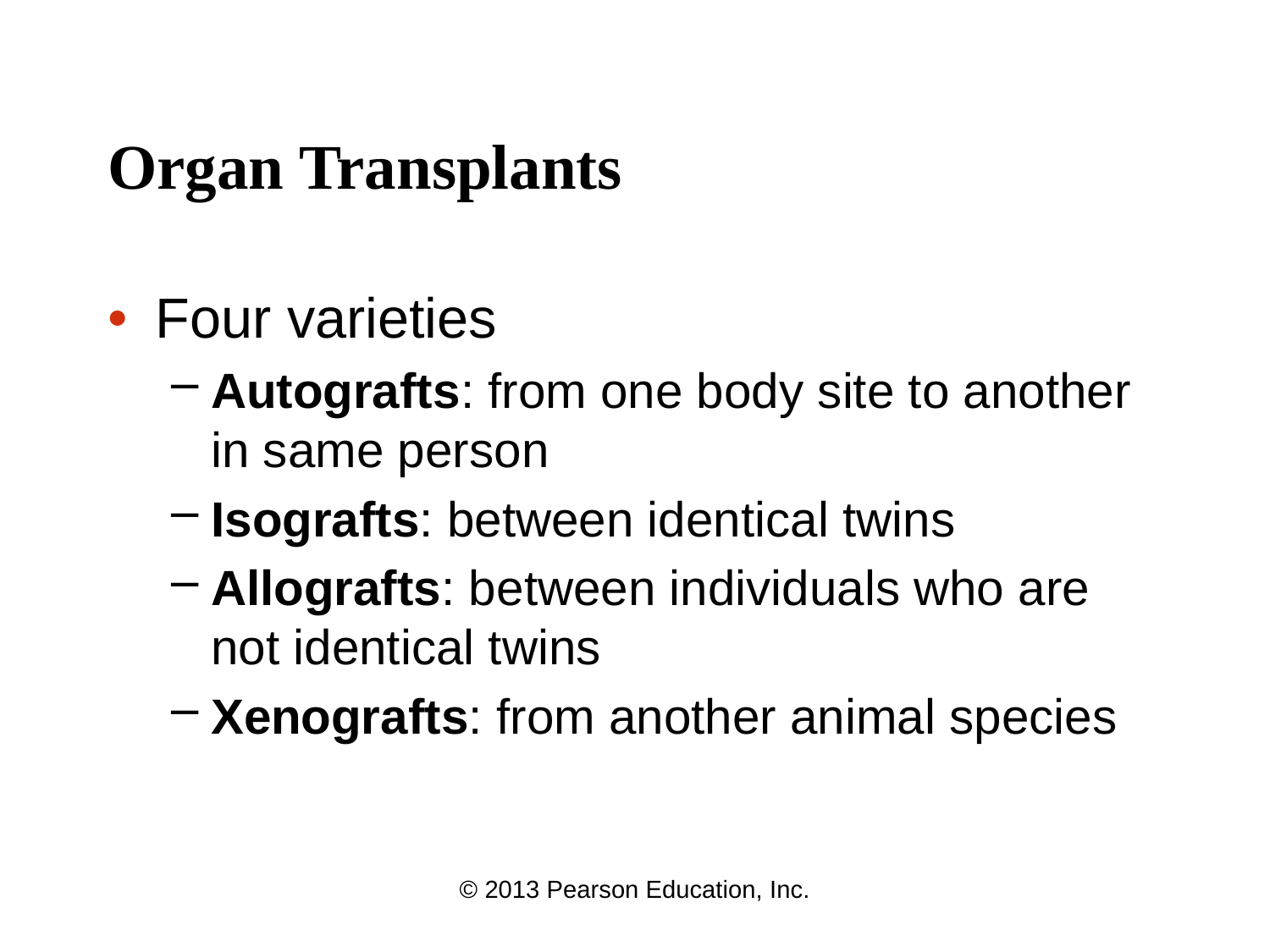

# Organ Transplants
Four varieties
Autografts: from one body site to another in same person
Isografts: between identical twins
Allografts: between individuals who are not identical twins
Xenografts: from another animal species
© 2013 Pearson Education, Inc.